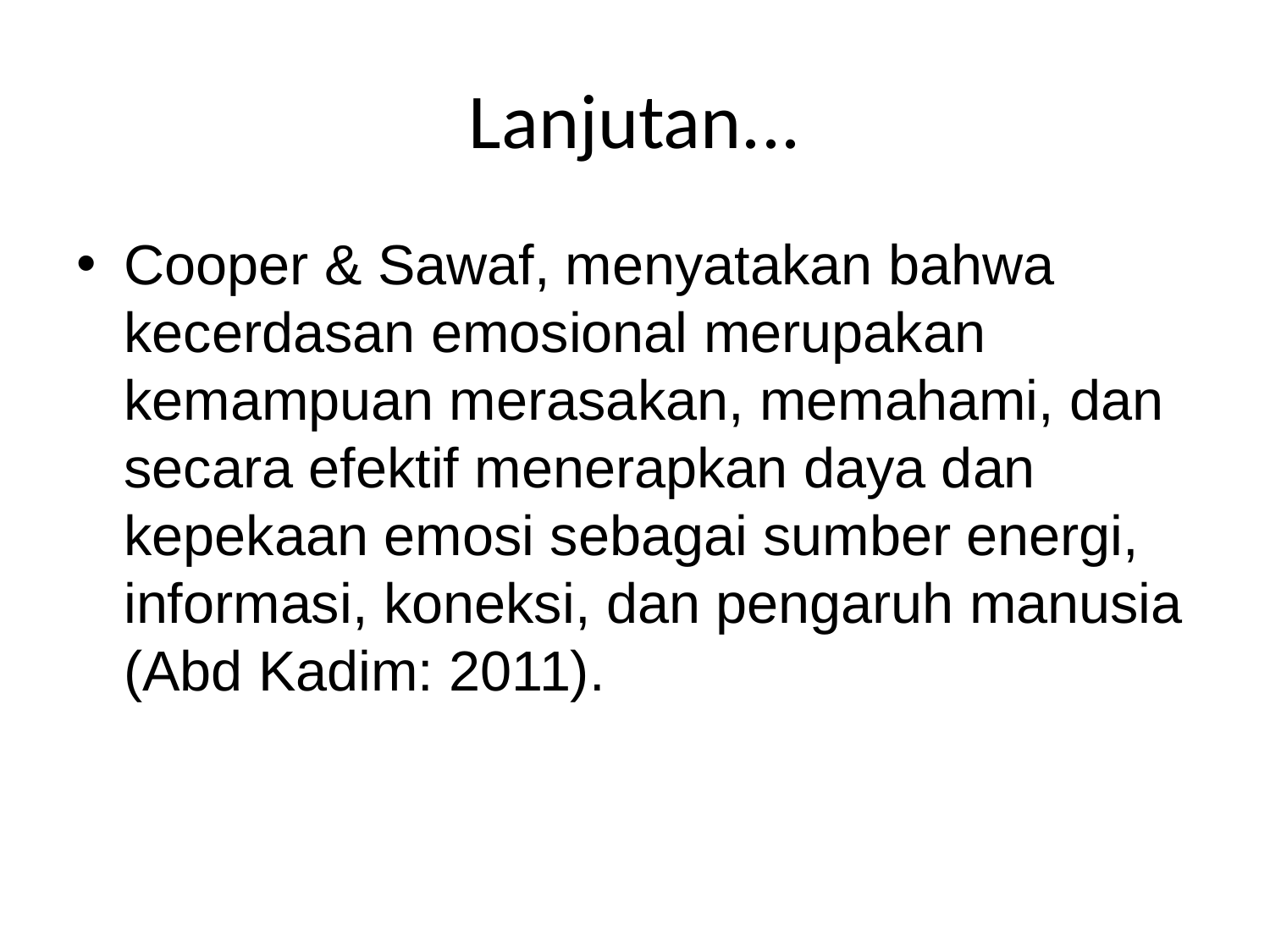

# Lanjutan...
Cooper & Sawaf, menyatakan bahwa kecerdasan emosional merupakan kemampuan merasakan, memahami, dan secara efektif menerapkan daya dan kepekaan emosi sebagai sumber energi, informasi, koneksi, dan pengaruh manusia (Abd Kadim: 2011).